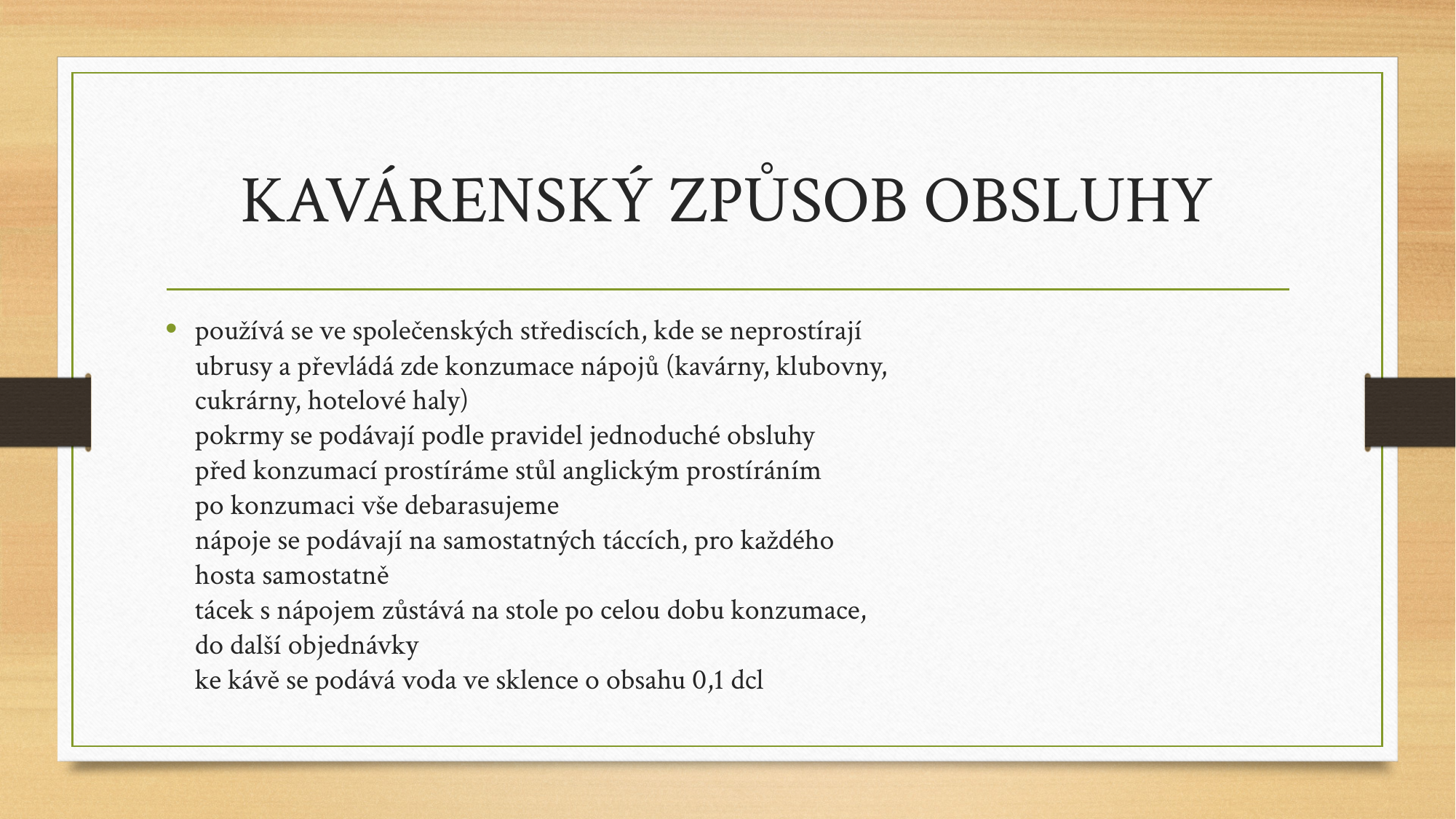

# KAVÁRENSKÝ ZPŮSOB OBSLUHY
používá se ve společenských střediscích, kde se neprostírají
ubrusy a převládá zde konzumace nápojů (kavárny, klubovny,
cukrárny, hotelové haly)
pokrmy se podávají podle pravidel jednoduché obsluhy
před konzumací prostíráme stůl anglickým prostíráním
po konzumaci vše debarasujeme
nápoje se podávají na samostatných táccích, pro každého
hosta samostatně
tácek s nápojem zůstává na stole po celou dobu konzumace,
do další objednávky
ke kávě se podává voda ve sklence o obsahu 0,1 dcl